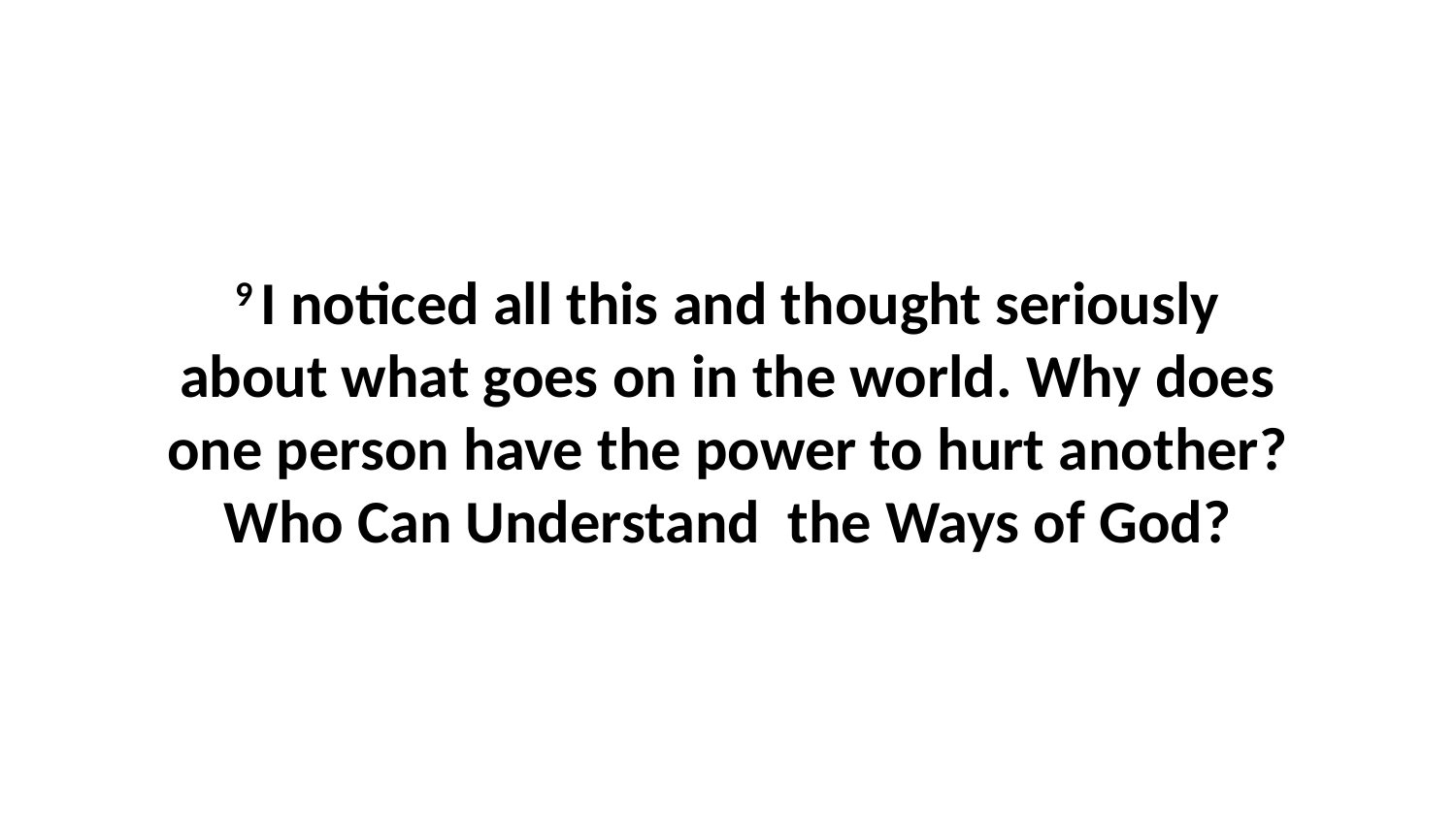

9 I noticed all this and thought seriously about what goes on in the world. Why does one person have the power to hurt another?Who Can Understand  the Ways of God?